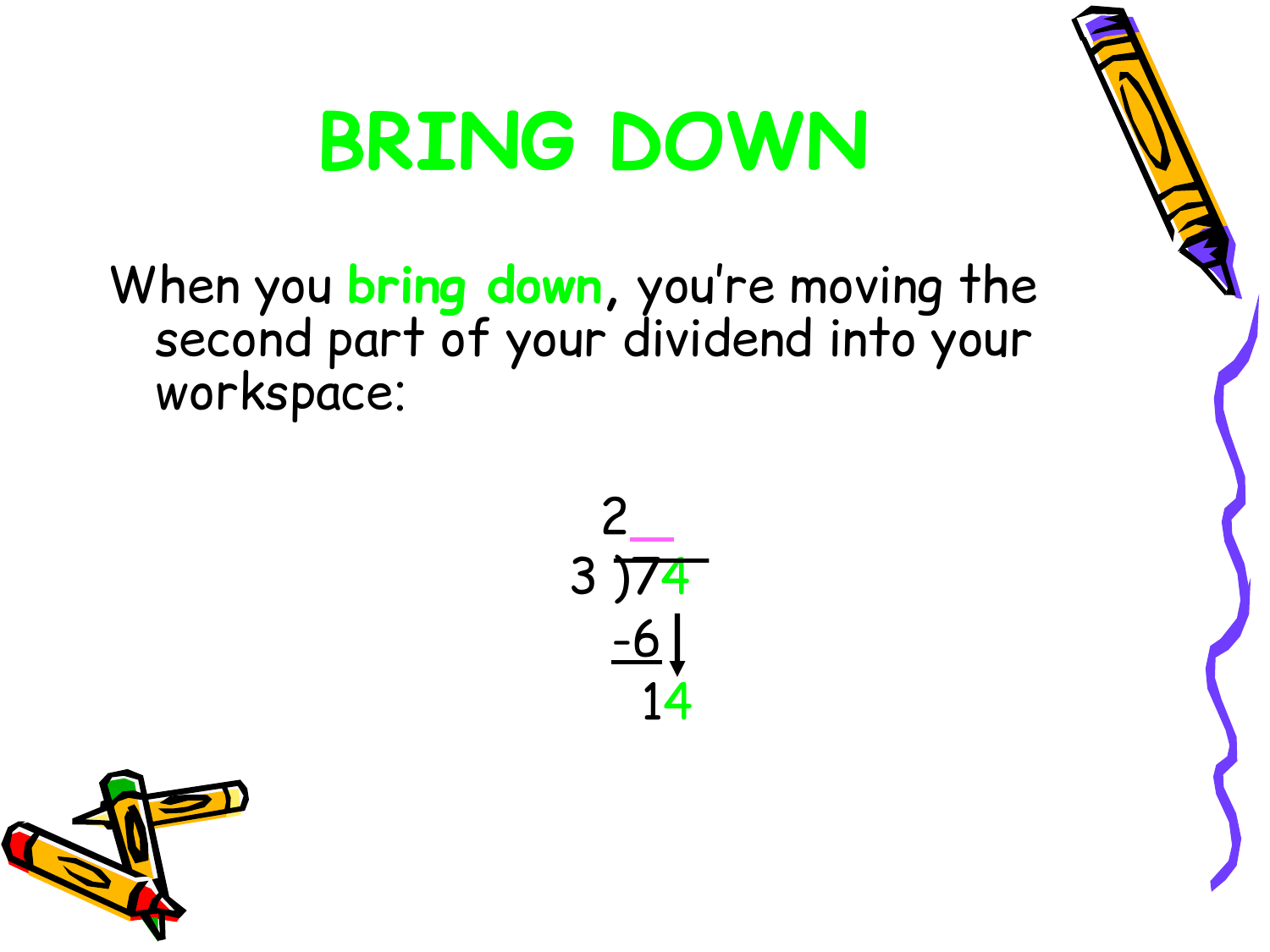

# BRING DOWN
When you bring down, you’re moving the second part of your dividend into your workspace:

 2
3 )74
                                  -6
                                    14